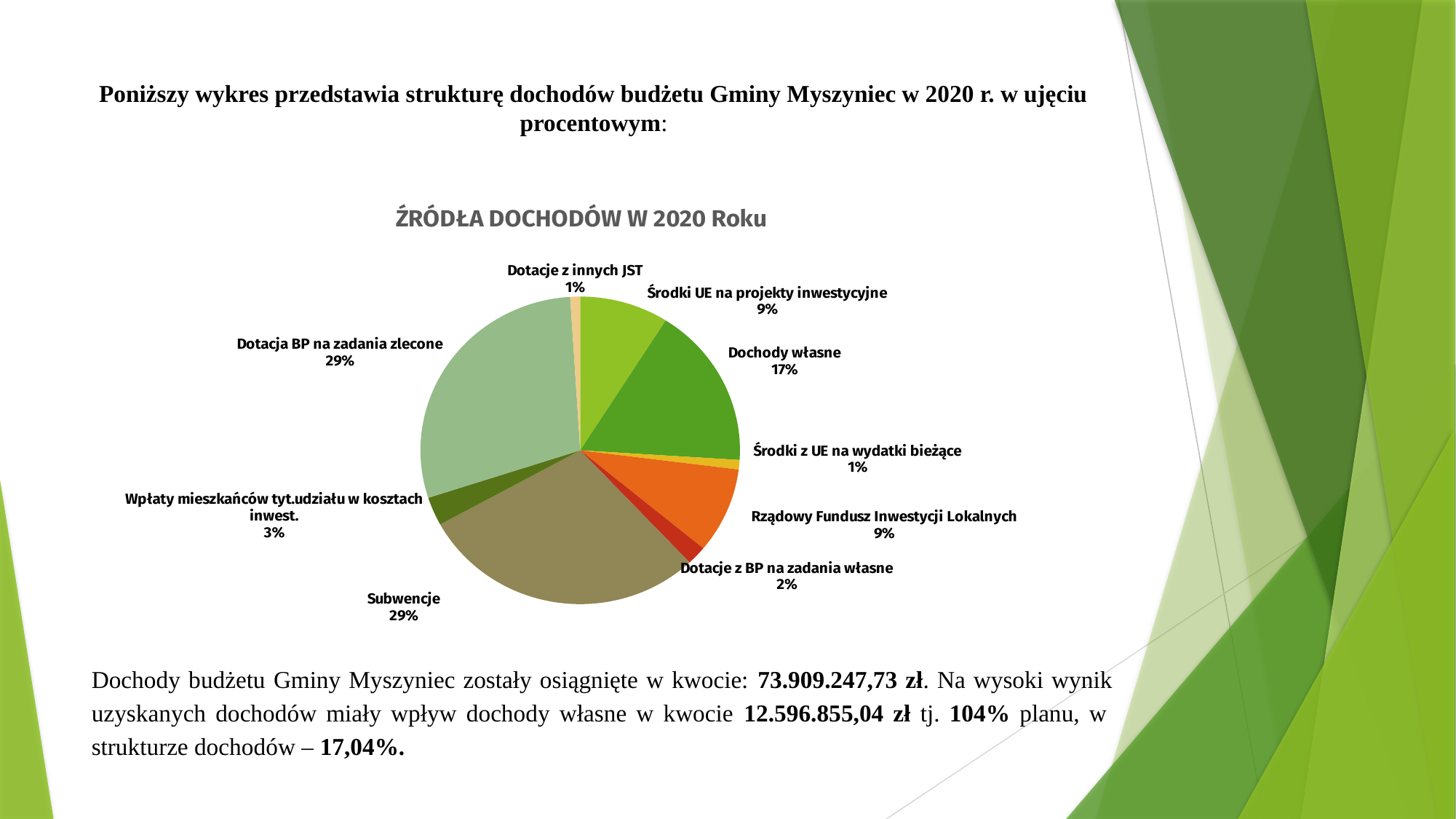

# Poniższy wykres przedstawia strukturę dochodów budżetu Gminy Myszyniec w 2020 r. w ujęciu procentowym:

### Chart: ŹRÓDŁA DOCHODÓW W 2020 Roku

| Category | ŹRÓDŁA DOCHODÓW W 2020 R. |
|---|---|
| Środki UE na projekty inwestycyjne | 0.09 |
| Dochody własne | 0.17 |
| Środki z UE na wydatki bieżące | 0.01 |
| Rządowy Fundusz Inwestycji Lokalnych | 0.09 |
| Dotacje z BP na zadania własne | 0.02 |
| Subwencje | 0.29 |
| Wpłaty mieszkańców tyt.udziału w kosztach inwest. | 0.03 |
| Dotacja BP na zadania zlecone | 0.29 |
| Dotacje z innych JST | 0.01 |
Dochody budżetu Gminy Myszyniec zostały osiągnięte w kwocie: 73.909.247,73 zł. Na wysoki wynik uzyskanych dochodów miały wpływ dochody własne w kwocie 12.596.855,04 zł tj. 104% planu, w  strukturze dochodów – 17,04%.